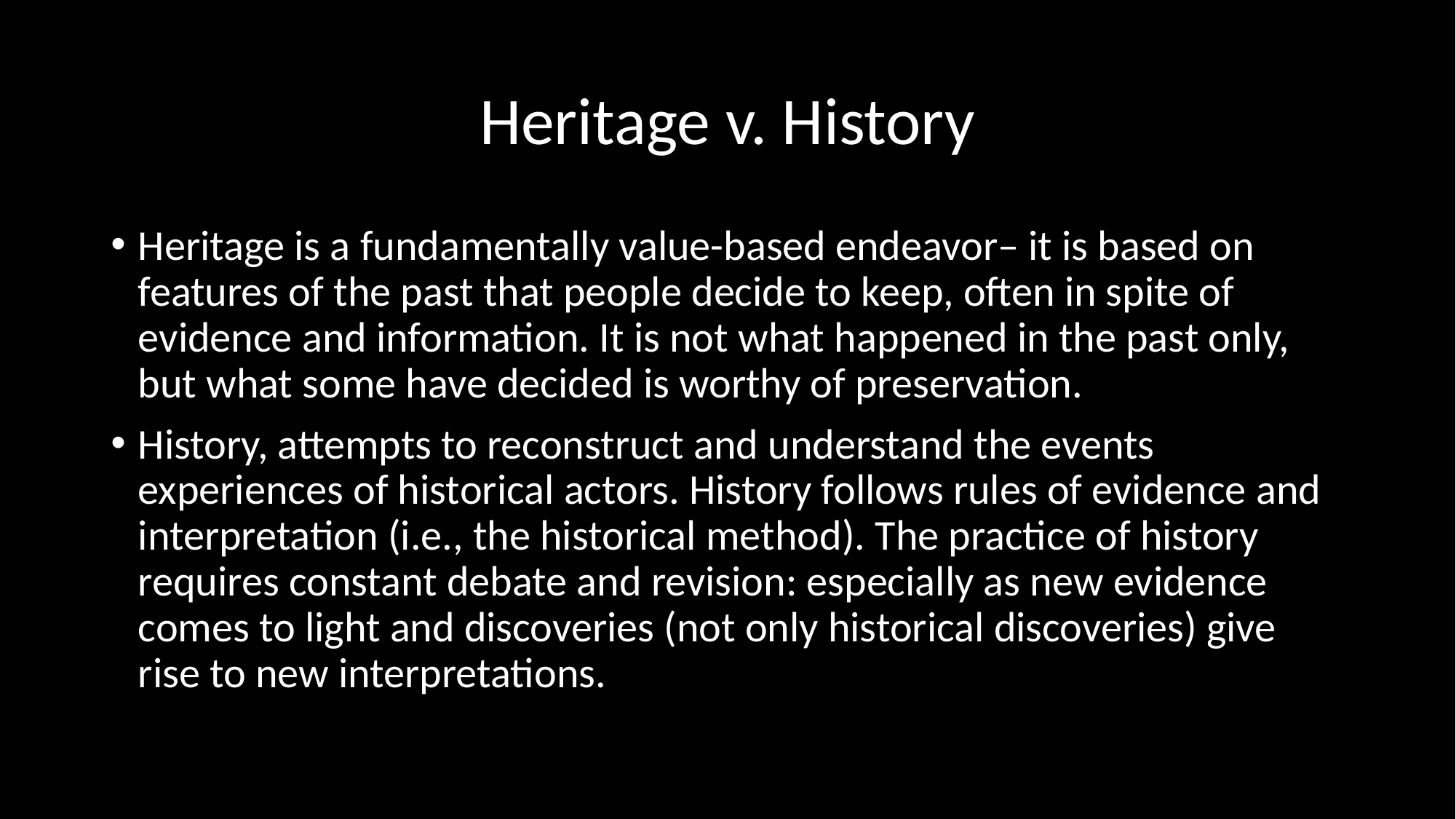

# Heritage v. History
Heritage is a fundamentally value-based endeavor– it is based on features of the past that people decide to keep, often in spite of evidence and information. It is not what happened in the past only, but what some have decided is worthy of preservation.
History, attempts to reconstruct and understand the events experiences of historical actors. History follows rules of evidence and interpretation (i.e., the historical method). The practice of history requires constant debate and revision: especially as new evidence comes to light and discoveries (not only historical discoveries) give rise to new interpretations.